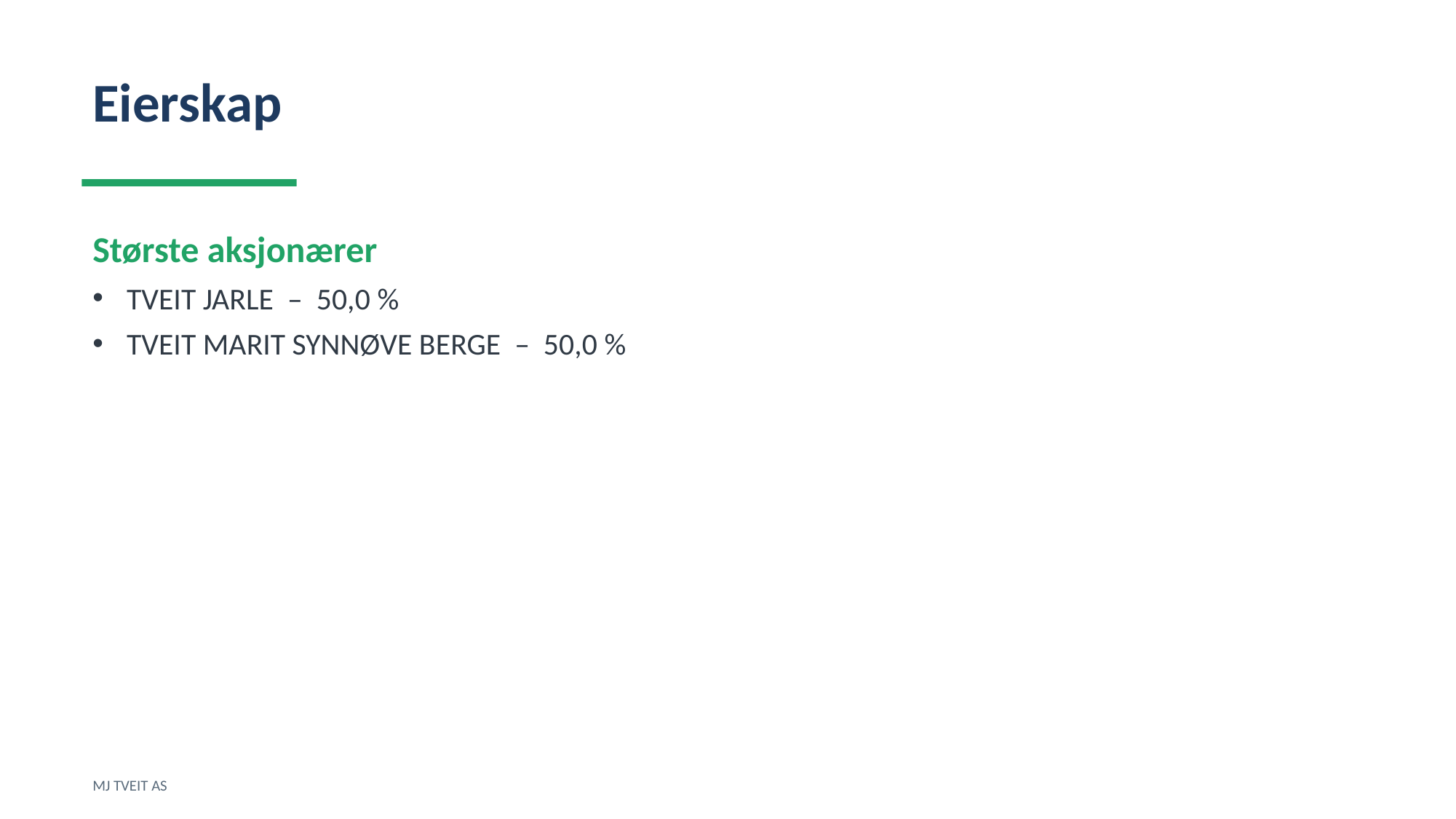

Eierskap

Største aksjonærer
TVEIT JARLE  –  50,0 %
TVEIT MARIT SYNNØVE BERGE  –  50,0 %
MJ TVEIT AS